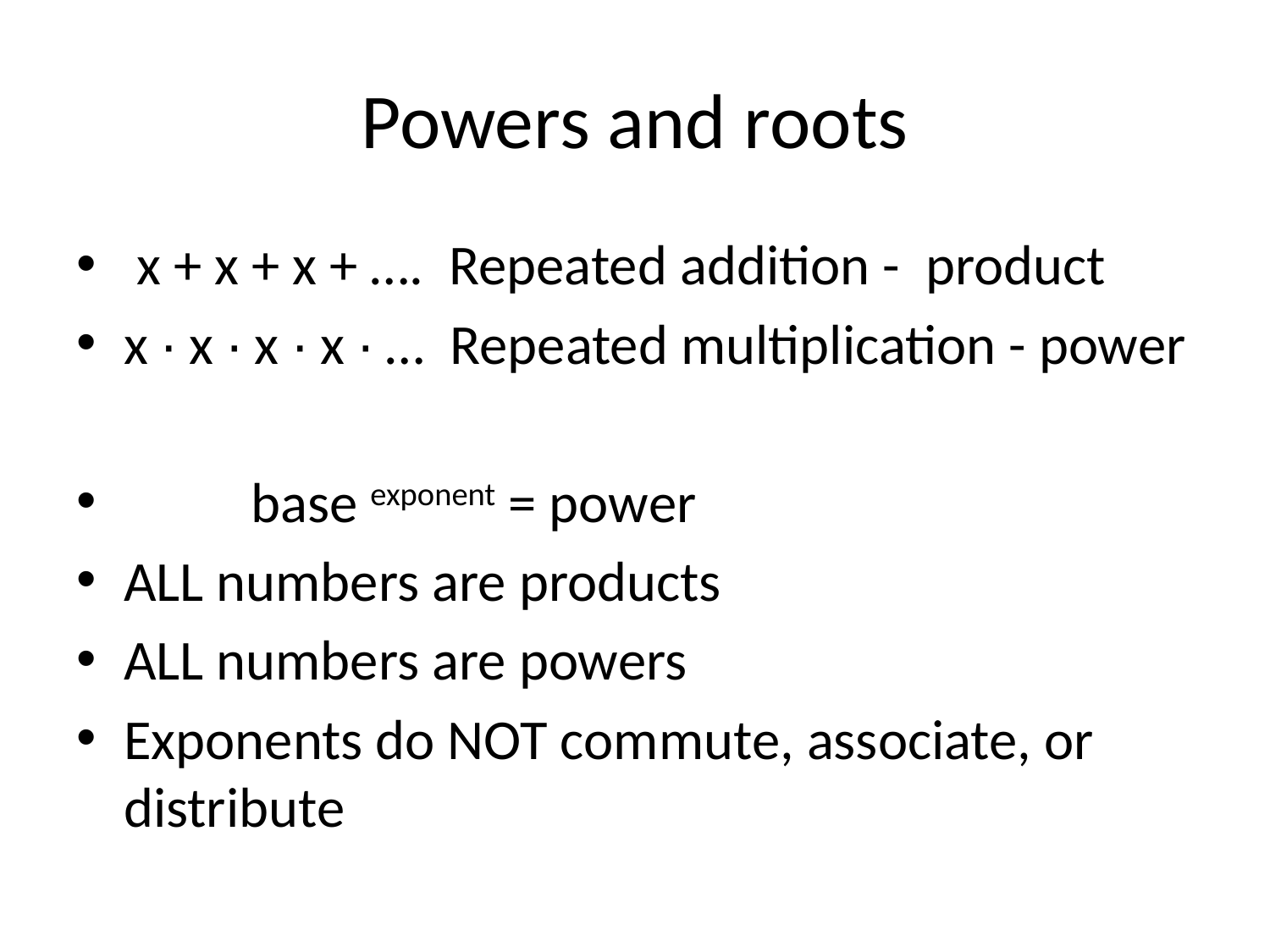

# Powers and roots
 x + x + x + ….  Repeated addition -  product
x ∙ x ∙ x ∙ x ∙ …  Repeated multiplication - power

          base exponent = power
ALL numbers are products
ALL numbers are powers
Exponents do NOT commute, associate, or distribute